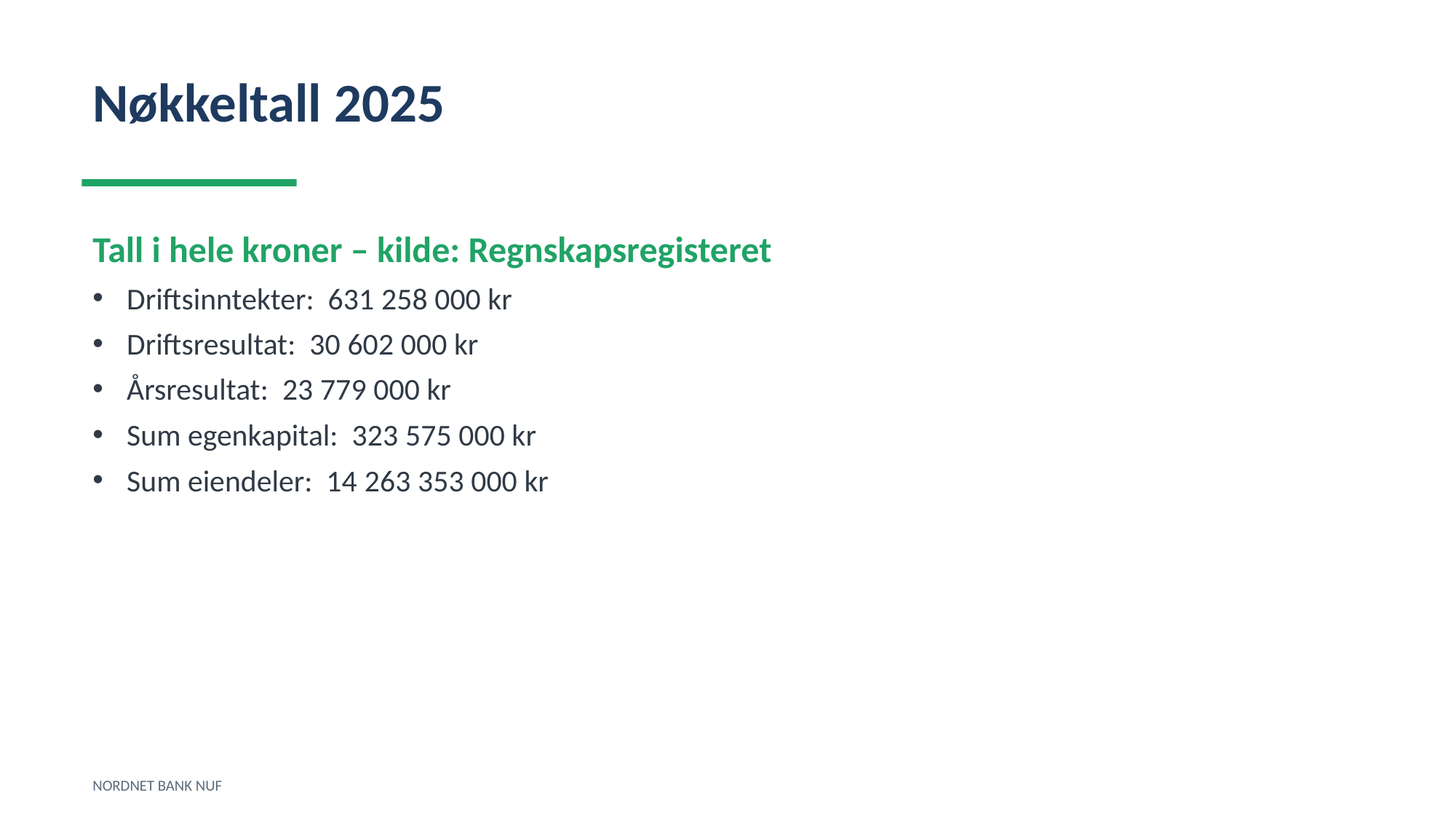

Nøkkeltall 2025

Tall i hele kroner – kilde: Regnskapsregisteret
Driftsinntekter:  631 258 000 kr
Driftsresultat:  30 602 000 kr
Årsresultat:  23 779 000 kr
Sum egenkapital:  323 575 000 kr
Sum eiendeler:  14 263 353 000 kr
NORDNET BANK NUF